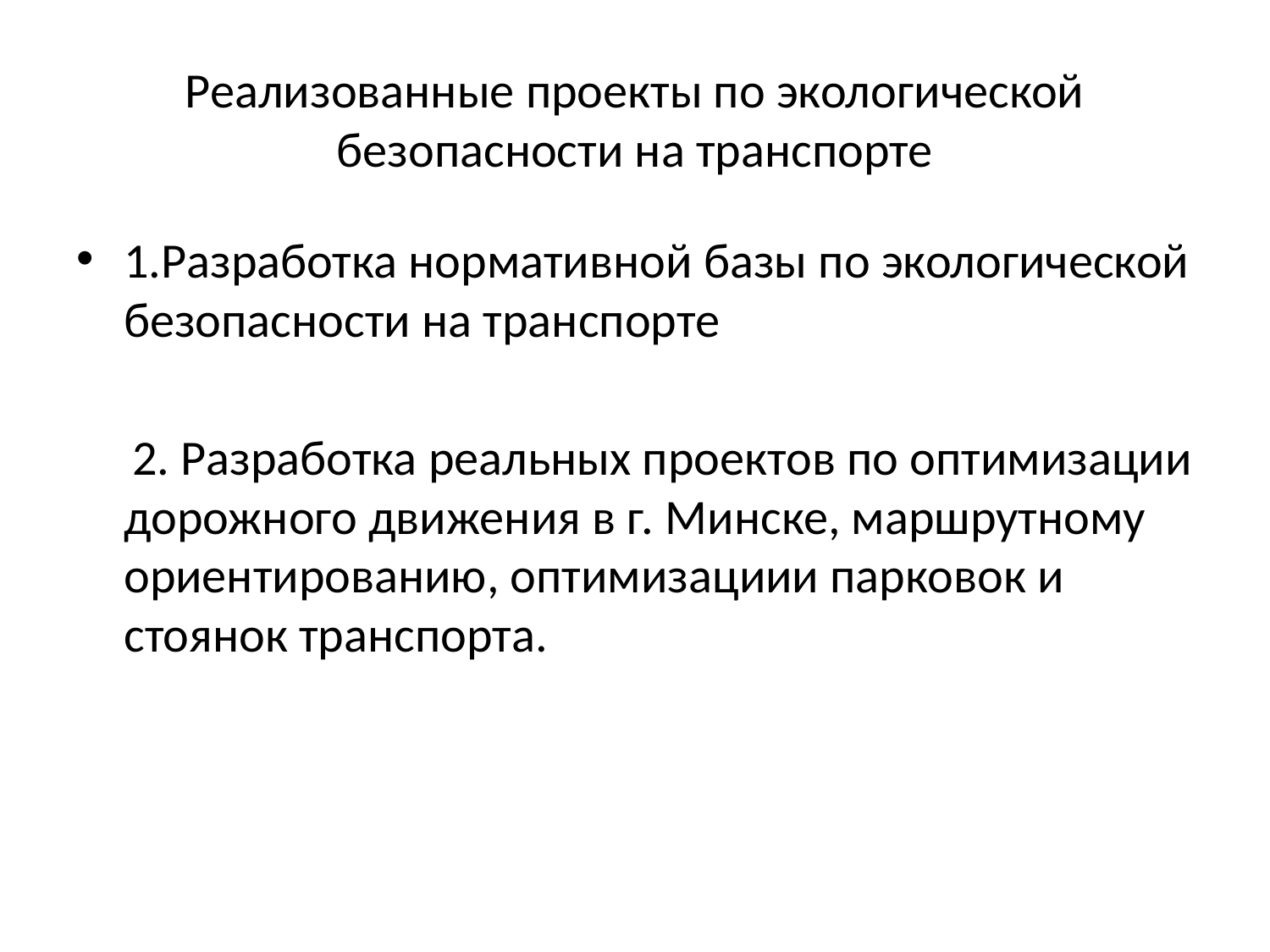

# Реализованные проекты по экологической безопасности на транспорте
1.Разработка нормативной базы по экологической безопасности на транспорте

     2. Разработка реальных проектов по оптимизации дорожного движения в г. Минске, маршрутному ориентированию, оптимизациии парковок и стоянок транспорта.